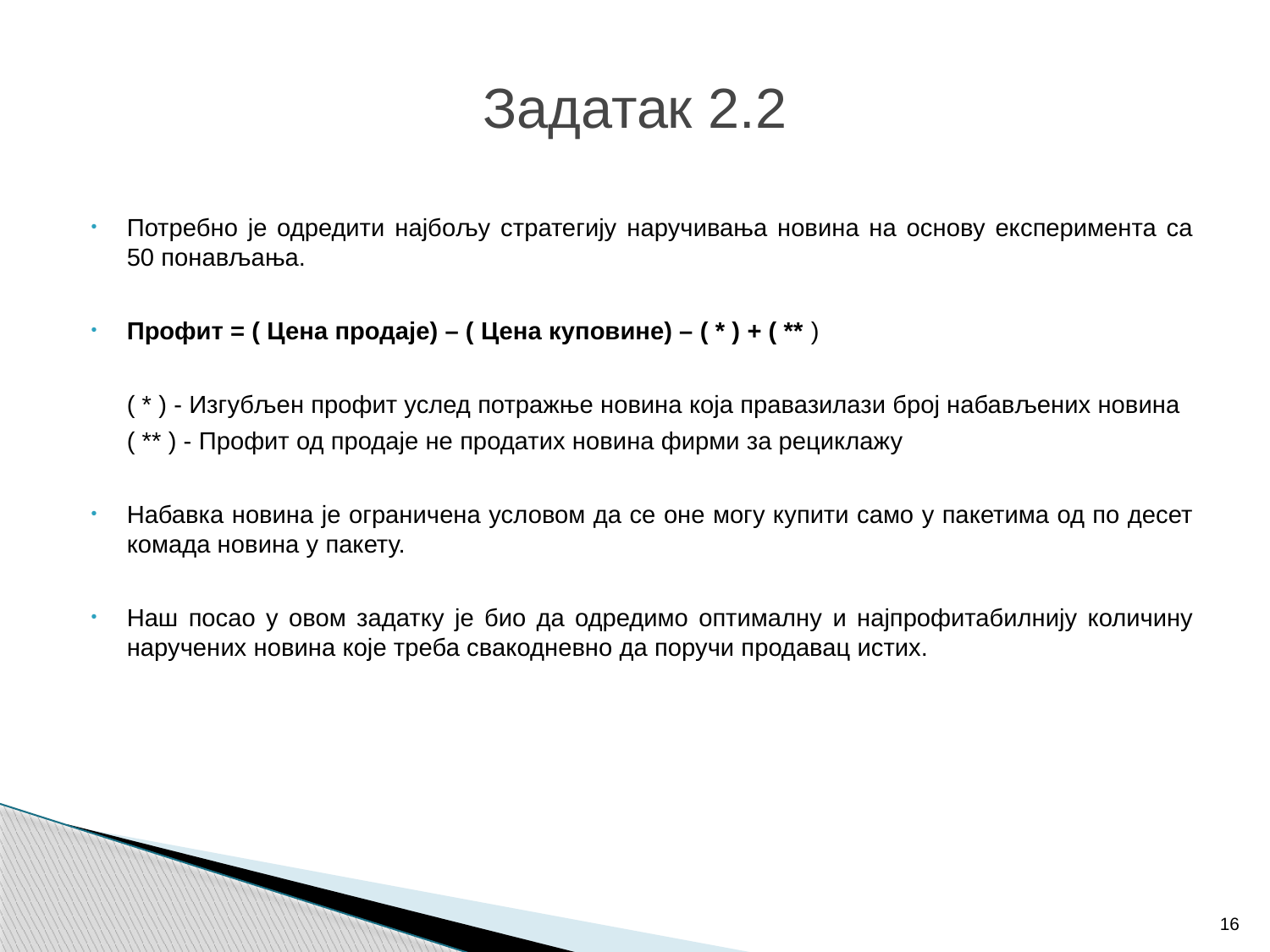

# Задатак 2.2
Потребно је одредити најбољу стратегију наручивања новина на основу експеримента са 50 понављања.

Профит = ( Цена продаје) – ( Цена куповине) – ( * ) + ( ** )

	( * ) - Изгубљен профит услед потражње новина која правазилази број набављених новина
 	( ** ) - Профит од продаје не продатих новина фирми за рециклажу

Набавка новина је ограничена условом да се оне могу купити само у пакетима од по десет комада новина у пакету.

Наш посао у овом задатку је био да одредимо оптималну и најпрофитабилнију количину наручених новина које треба свакодневно да поручи продавац истих.
16